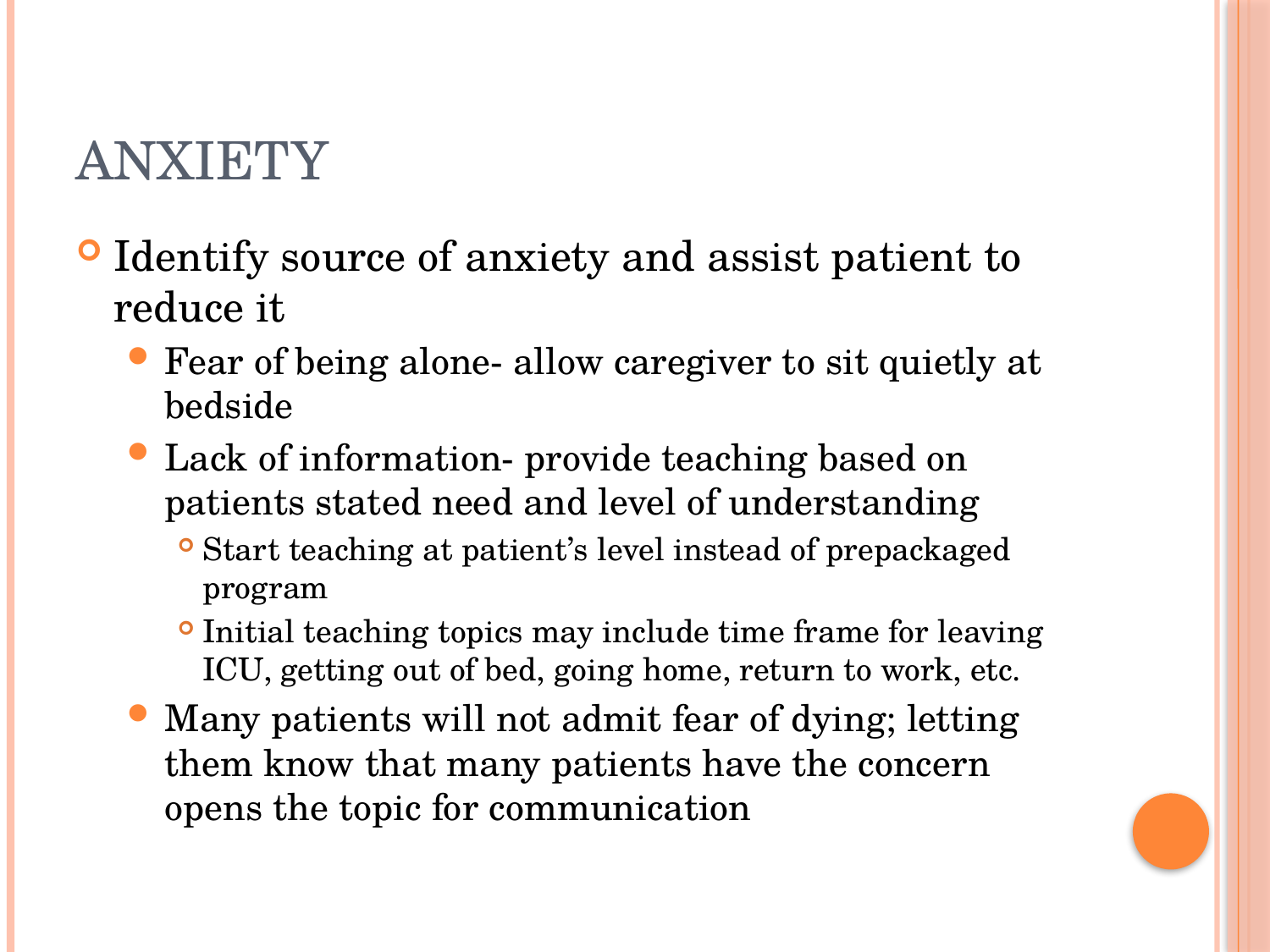

# Anxiety
Identify source of anxiety and assist patient to reduce it
Fear of being alone- allow caregiver to sit quietly at bedside
Lack of information- provide teaching based on patients stated need and level of understanding
Start teaching at patient’s level instead of prepackaged program
Initial teaching topics may include time frame for leaving ICU, getting out of bed, going home, return to work, etc.
Many patients will not admit fear of dying; letting them know that many patients have the concern opens the topic for communication